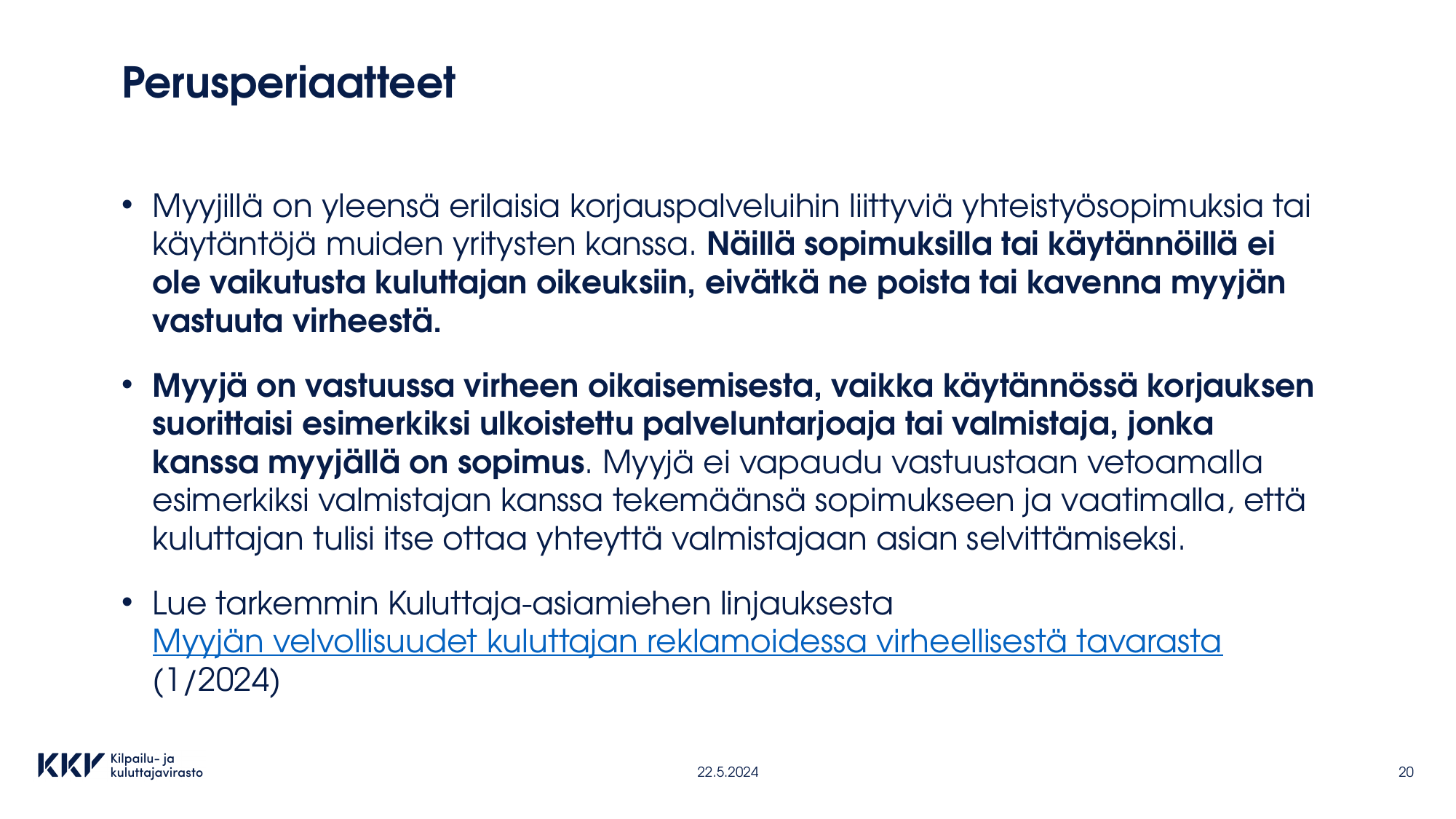

# Perusperiaatteet

Myyjillä on yleensä erilaisia korjauspalveluihin liittyviä yhteistyösopimuksia tai käytäntöjä muiden yritysten kanssa. Näillä sopimuksilla tai käytännöillä ei ole vaikutusta kuluttajan oikeuksiin, eivätkä ne poista tai kavenna myyjän vastuuta virheestä.
Myyjä on vastuussa virheen oikaisemisesta, vaikka käytännössä korjauksen suorittaisi esimerkiksi ulkoistettu palveluntarjoaja tai valmistaja, jonka kanssa myyjällä on sopimus. Myyjä ei vapaudu vastuustaan vetoamalla esimerkiksi valmistajan kanssa tekemäänsä sopimukseen ja vaatimalla, että kuluttajan tulisi itse ottaa yhteyttä valmistajaan asian selvittämiseksi.
Lue tarkemmin Kuluttaja-asiamiehen linjauksesta Myyjän velvollisuudet kuluttajan reklamoidessa virheellisestä tavarasta (1/2024)
22.5.2024
20